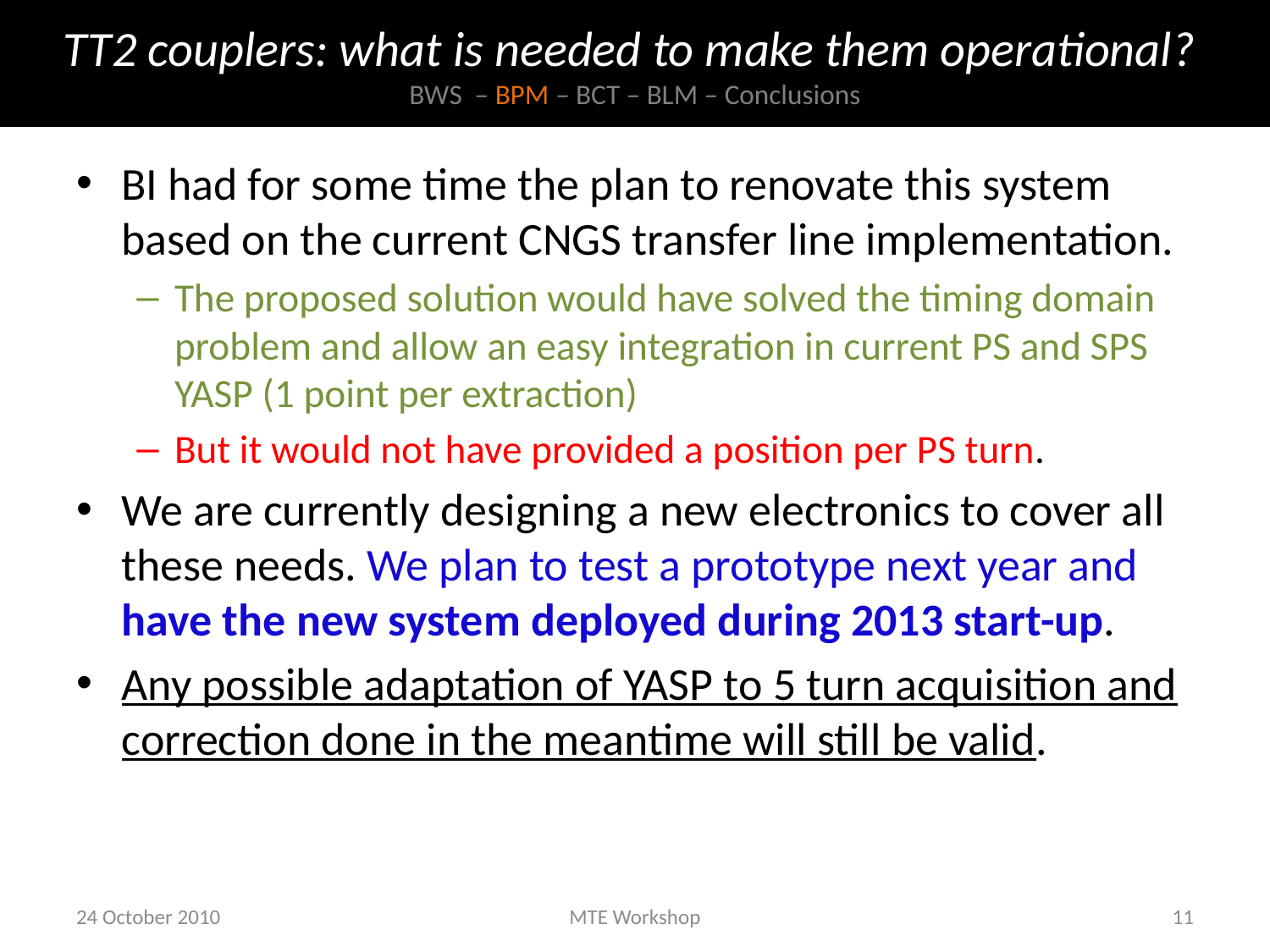

# TT2 couplers: what is needed to make them operational? BWS  – BPM – BCT – BLM – Conclusions
BI had for some time the plan to renovate this system based on the current CNGS transfer line implementation.
The proposed solution would have solved the timing domain problem and allow an easy integration in current PS and SPS YASP (1 point per extraction)
But it would not have provided a position per PS turn.
We are currently designing a new electronics to cover all these needs. We plan to test a prototype next year and have the new system deployed during 2013 start-up.
Any possible adaptation of YASP to 5 turn acquisition and correction done in the meantime will still be valid.
24 October 2010
MTE Workshop
11